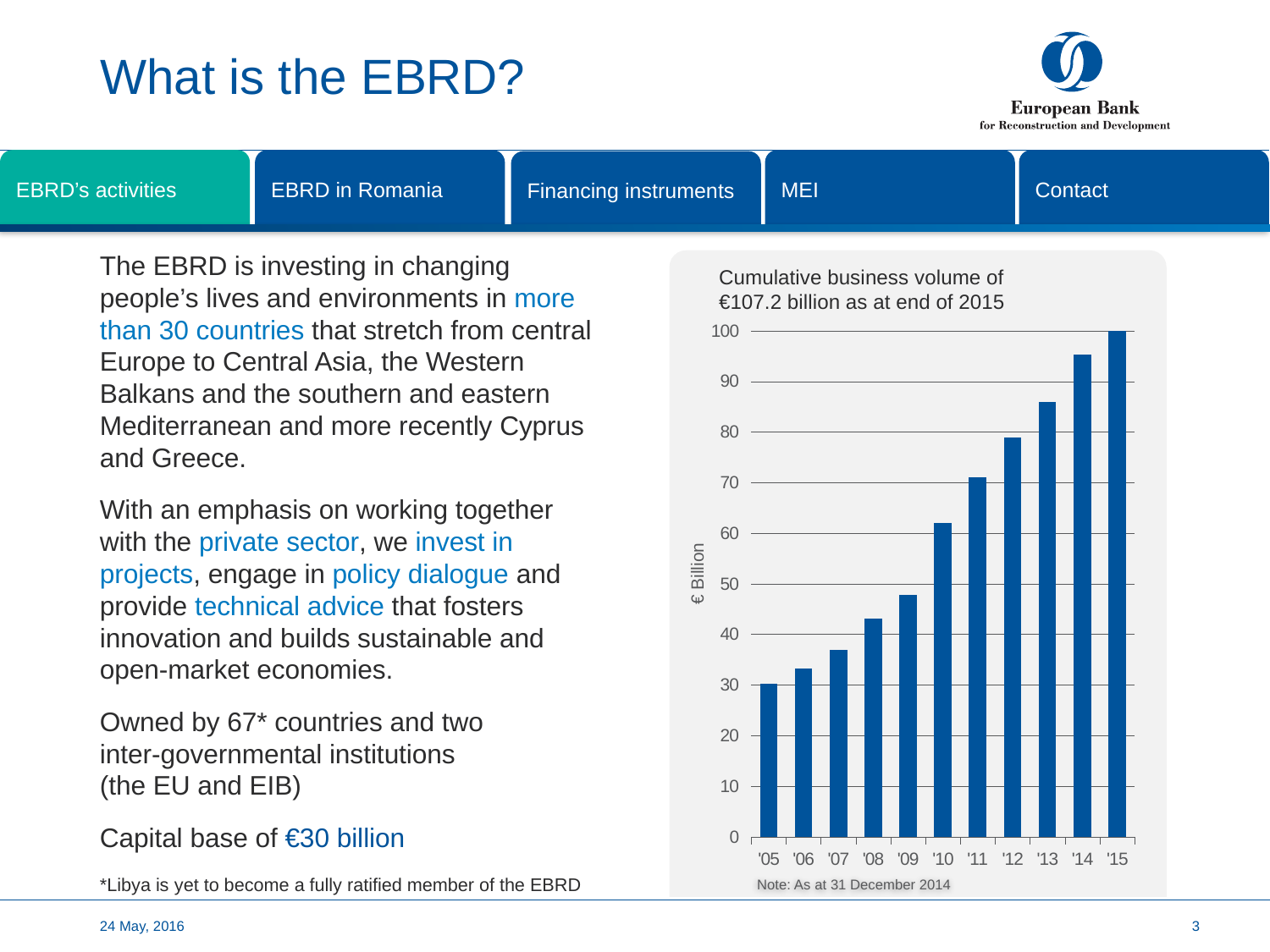

# What is the EBRD?
MEI
Contact
EBRD’s activities
EBRD in Romania
Financing instruments

The EBRD is investing in changing people’s lives and environments in more than 30 countries that stretch from central Europe to Central Asia, the Western Balkans and the southern and eastern Mediterranean and more recently Cyprus and Greece.
With an emphasis on working together with the private sector, we invest in projects, engage in policy dialogue and provide technical advice that fosters innovation and builds sustainable and open-market economies.
Owned by 67* countries and two
inter-governmental institutions
(the EU and EIB)
Capital base of €30 billion
*Libya is yet to become a fully ratified member of the EBRD
Cumulative business volume of
€107.2 billion as at end of 2015

### Chart

| Category |  |
|---|---|
| '05 | 30.3 |
| '06 | 33.3 |
| '07 | 36.9 |
| '08 | 43.2 |
| '09 | 47.8 |
| '10 | 62.0 |
| '11 | 71.1 |
| '12 | 78.9 |
| '13 | 85.9 |
| '14 | 95.3 |
| '15 | 107.2 |
Note: As at 31 December 2014
24 May, 2016
3